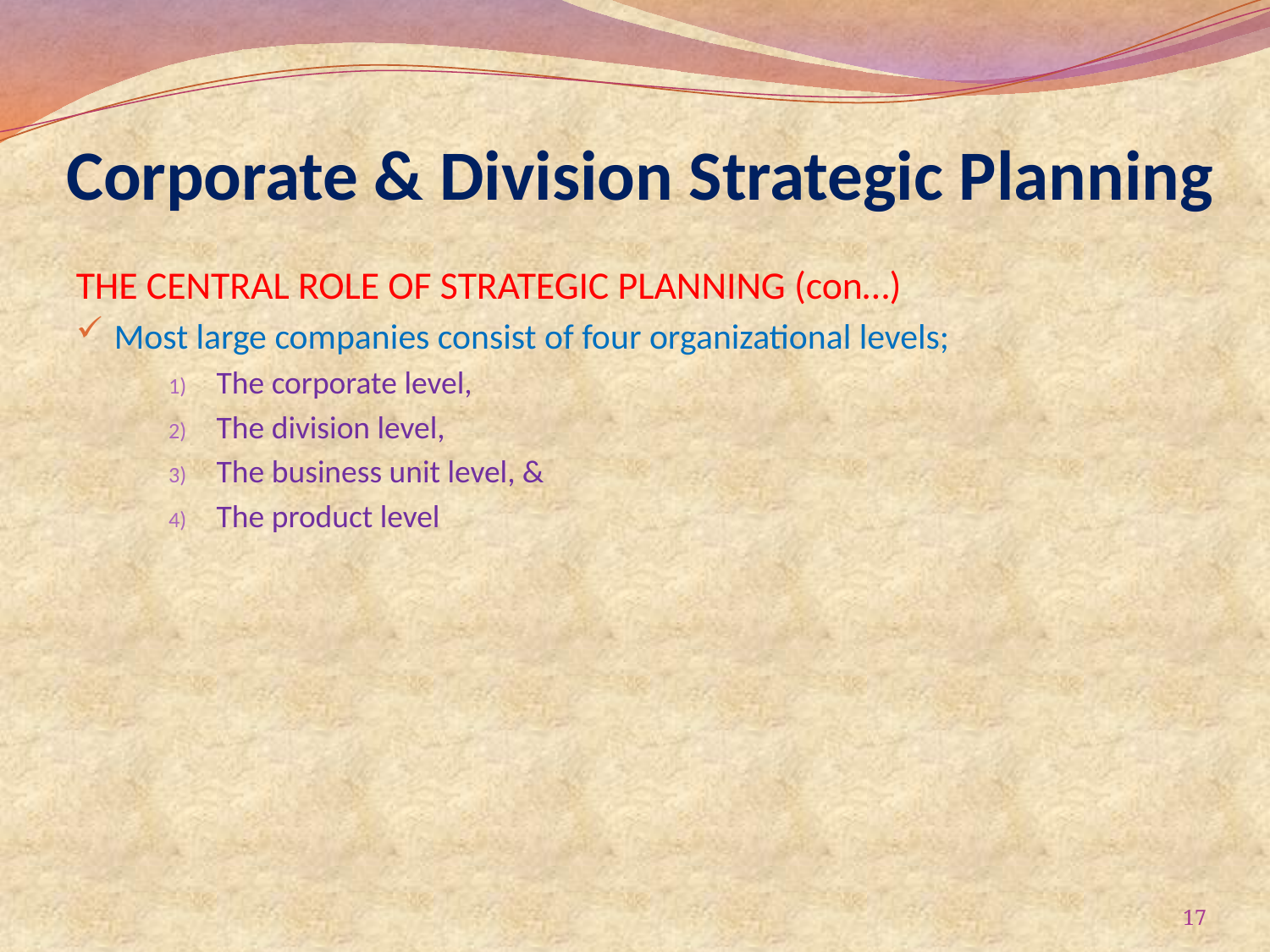

# Corporate & Division Strategic Planning
THE CENTRAL ROLE OF STRATEGIC PLANNING (con…)
Most large companies consist of four organizational levels;
The corporate level,
The division level,
The business unit level, &
The product level

17